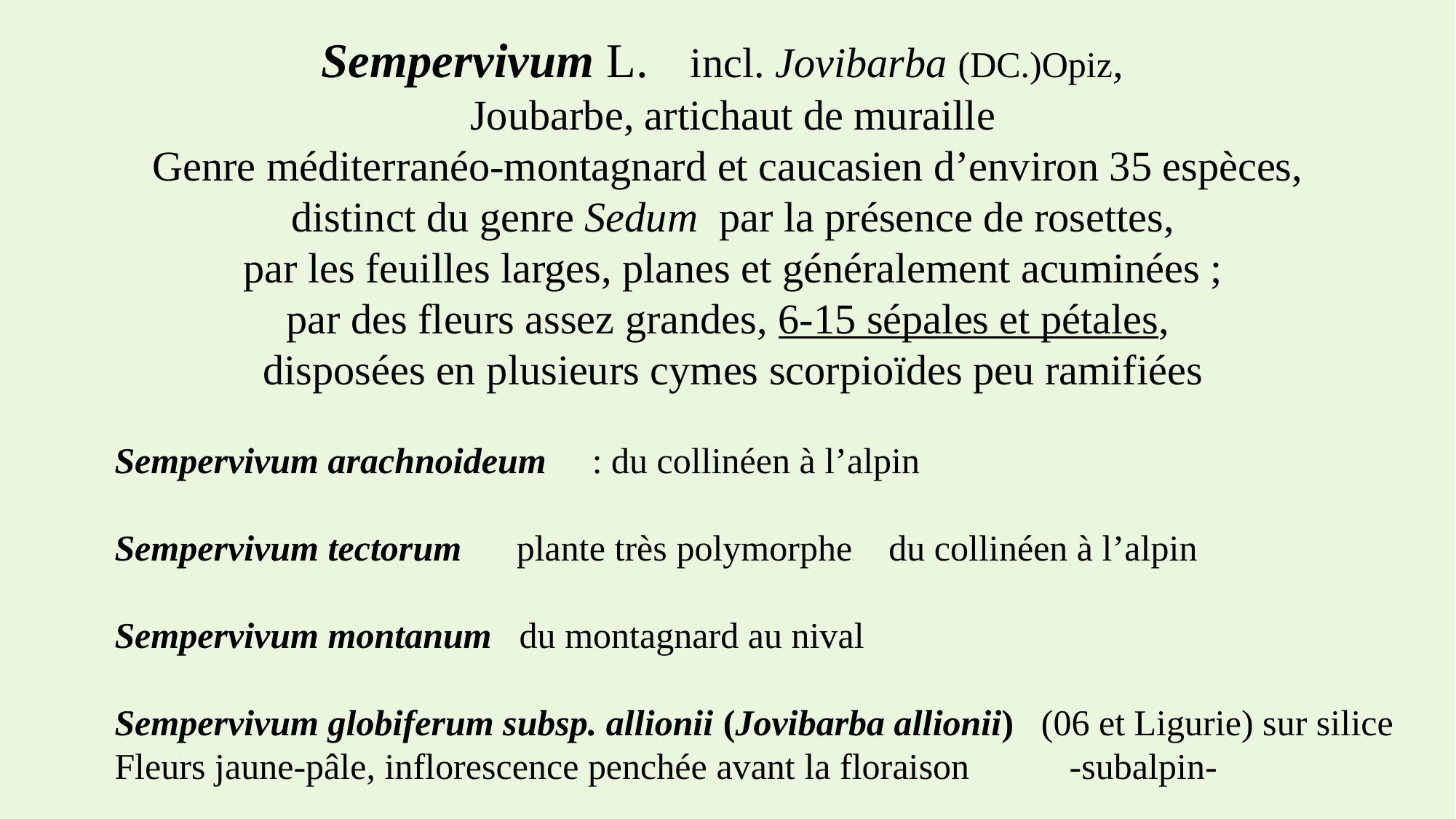

Sempervivum L.    incl. Jovibarba (DC.)Opiz,
 Joubarbe, artichaut de muraille
Genre méditerranéo-montagnard et caucasien d’environ 35 espèces,
 distinct du genre Sedum  par la présence de rosettes,
 par les feuilles larges, planes et généralement acuminées ;
par des fleurs assez grandes, 6-15 sépales et pétales,
 disposées en plusieurs cymes scorpioïdes peu ramifiées
Sempervivum arachnoideum     : du collinéen à l’alpin

Sempervivum tectorum      plante très polymorphe    du collinéen à l’alpin

Sempervivum montanum   du montagnard au nival

Sempervivum globiferum subsp. allionii (Jovibarba allionii)   (06 et Ligurie) sur silice Fleurs jaune-pâle, inflorescence penchée avant la floraison           -subalpin-